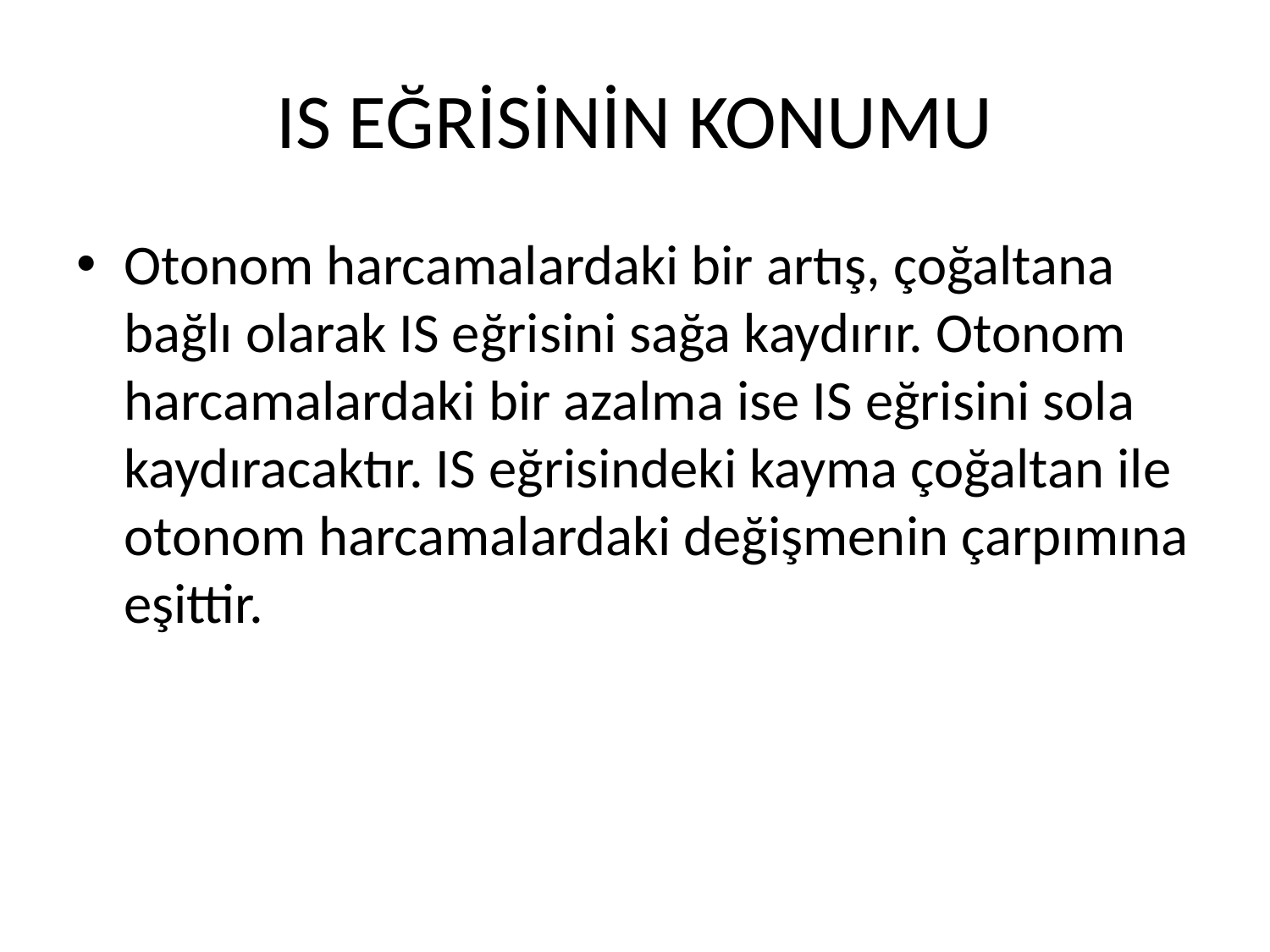

# IS EĞRİSİNİN KONUMU
Otonom harcamalardaki bir artış, çoğaltana bağlı olarak IS eğrisini sağa kaydırır. Otonom harcamalardaki bir azalma ise IS eğrisini sola kaydıracaktır. IS eğrisindeki kayma çoğaltan ile otonom harcamalardaki değişmenin çarpımına eşittir.